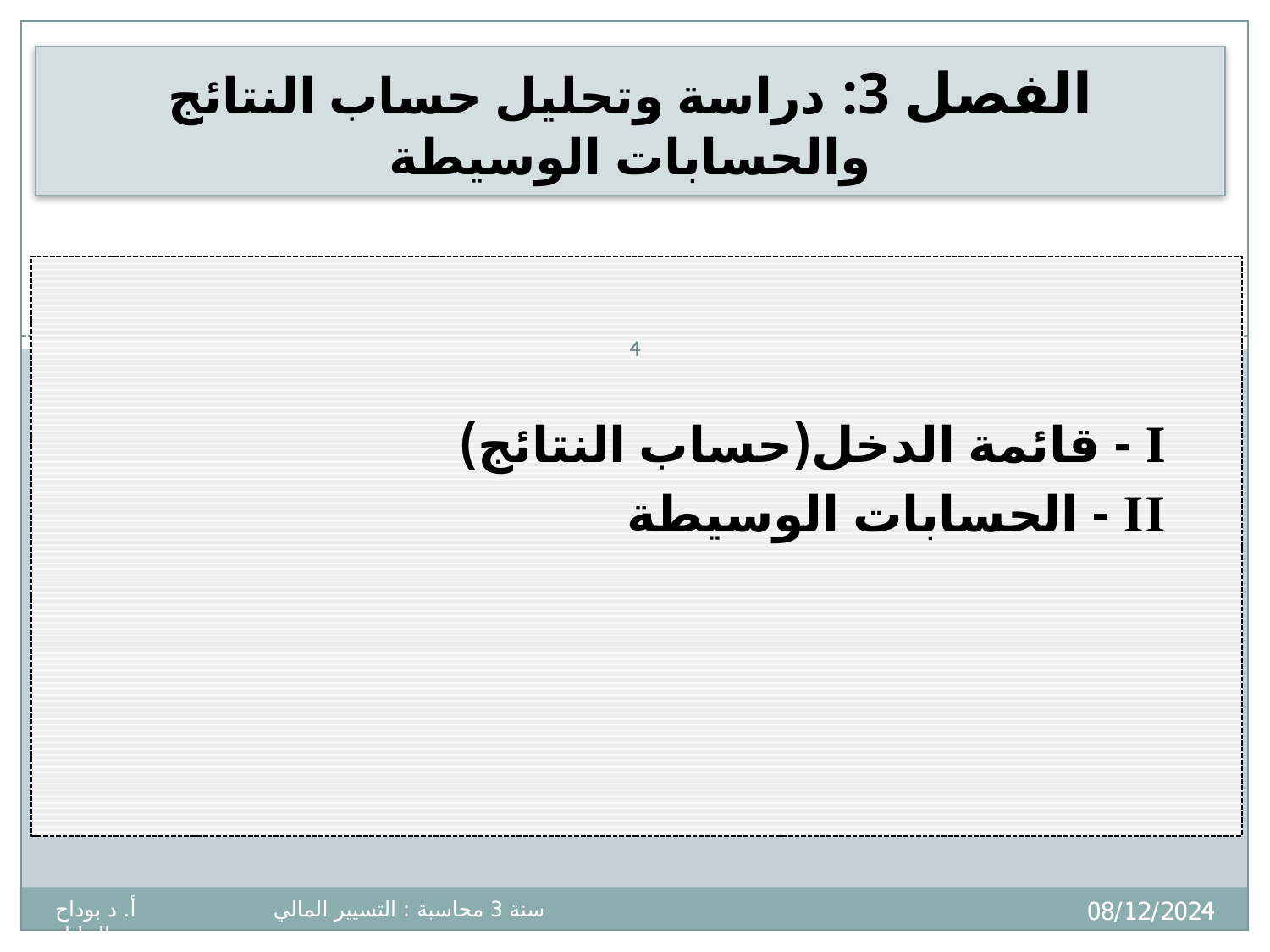

# الفصل 3: دراسة وتحليل حساب النتائج والحسابات الوسيطة

I - قائمة الدخل(حساب النتائج)
II - الحسابات الوسيطة

4
08/12/2024
سنة 3 محاسبة : التسيير المالي                     أ. د بوداح عبدالجليل